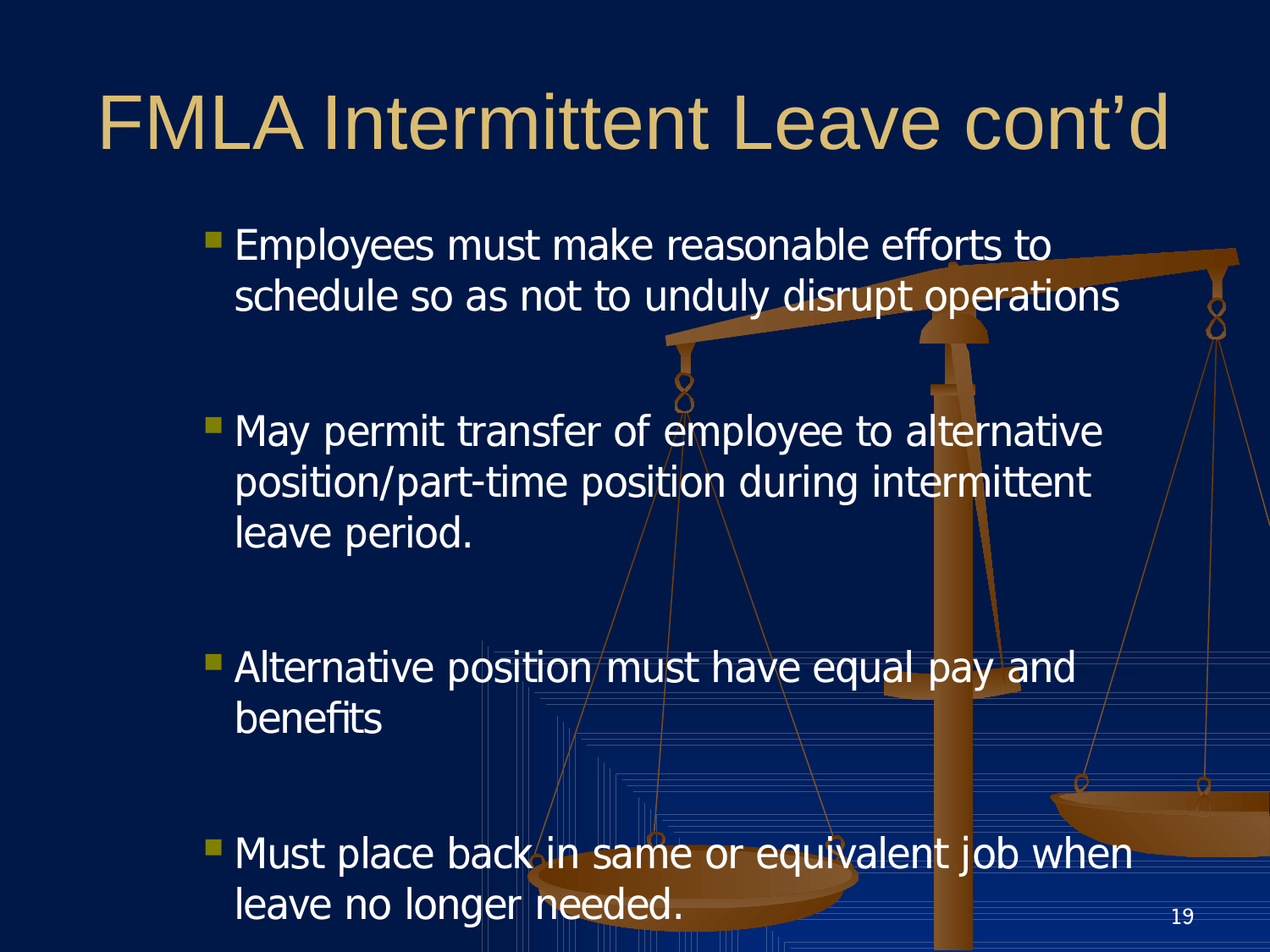

# FMLA Intermittent Leave cont’d
Employees must make reasonable efforts to schedule so as not to unduly disrupt operations

May permit transfer of employee to alternative position/part-time position during intermittent leave period.

Alternative position must have equal pay and benefits

Must place back in same or equivalent job when leave no longer needed.

19